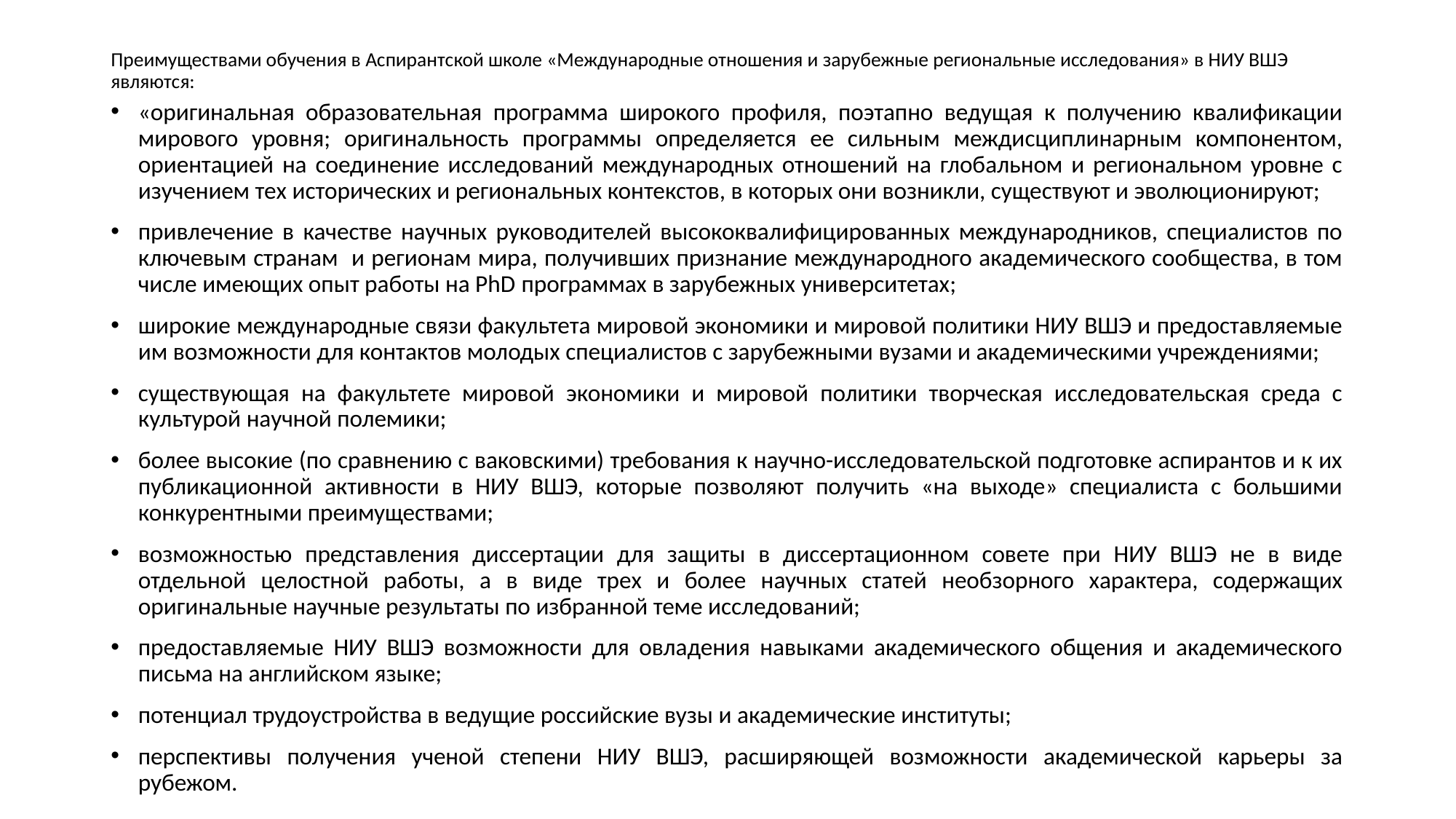

# Преимуществами обучения в Аспирантской школе «Международные отношения и зарубежные региональные исследования» в НИУ ВШЭ являются:
«оригинальная образовательная программа широкого профиля, поэтапно ведущая к получению квалификации мирового уровня; оригинальность программы определяется ее сильным междисциплинарным компонентом, ориентацией на соединение исследований международных отношений на глобальном и региональном уровне с изучением тех исторических и региональных контекстов, в которых они возникли, существуют и эволюционируют;
привлечение в качестве научных руководителей высококвалифицированных международников, специалистов по ключевым странам  и регионам мира, получивших признание международного академического сообщества, в том числе имеющих опыт работы на PhD программах в зарубежных университетах;
широкие международные связи факультета мировой экономики и мировой политики НИУ ВШЭ и предоставляемые им возможности для контактов молодых специалистов с зарубежными вузами и академическими учреждениями;
существующая на факультете мировой экономики и мировой политики творческая исследовательская среда с культурой научной полемики;
более высокие (по сравнению с ваковскими) требования к научно-исследовательской подготовке аспирантов и к их публикационной активности в НИУ ВШЭ, которые позволяют получить «на выходе» специалиста с большими конкурентными преимуществами;
возможностью представления диссертации для защиты в диссертационном совете при НИУ ВШЭ не в виде отдельной целостной работы, а в виде трех и более научных статей необзорного характера, содержащих оригинальные научные результаты по избранной теме исследований;
предоставляемые НИУ ВШЭ возможности для овладения навыками академического общения и академического письма на английском языке;
потенциал трудоустройства в ведущие российские вузы и академические институты;
перспективы получения ученой степени НИУ ВШЭ, расширяющей возможности академической карьеры за рубежом.